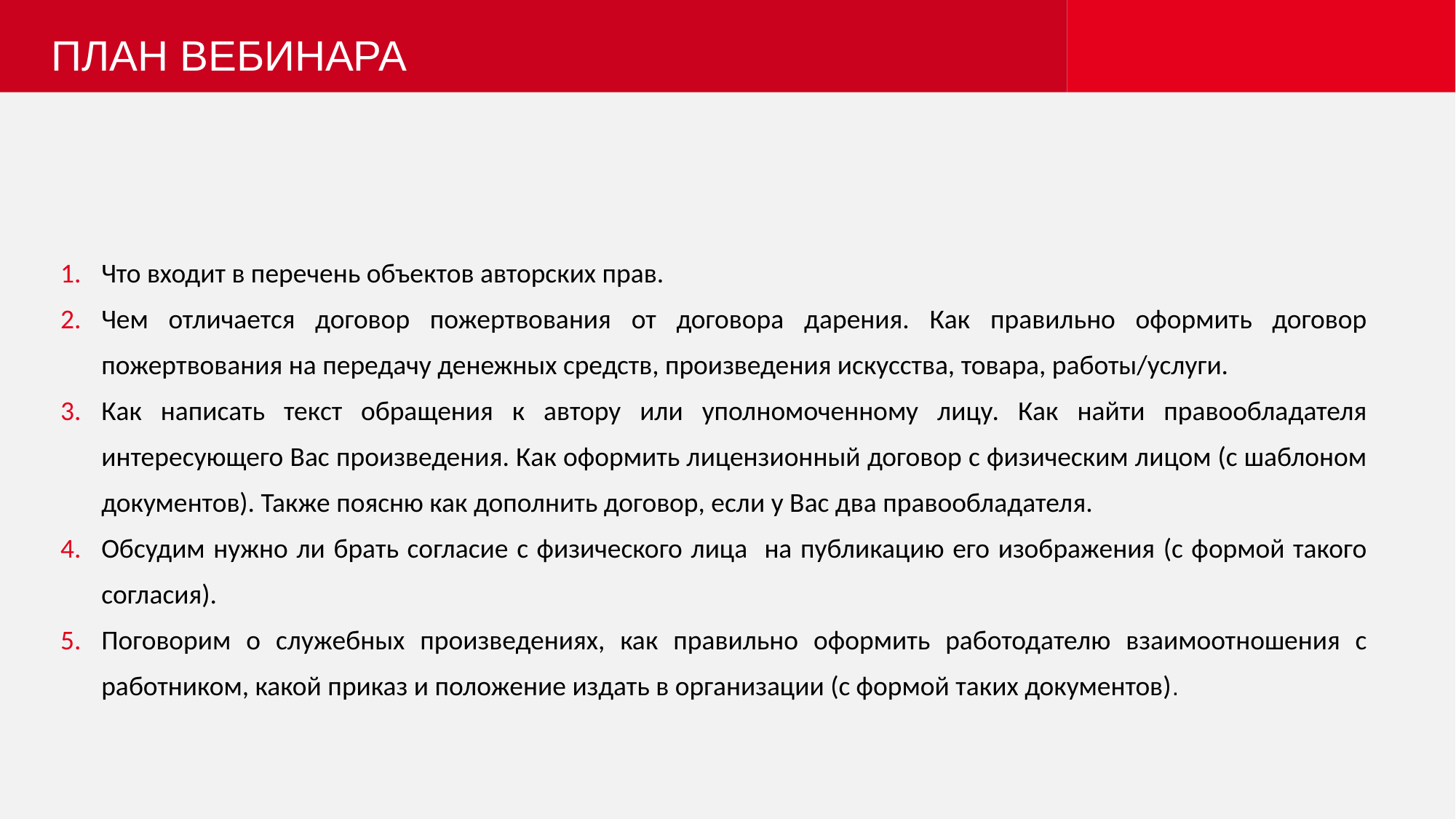

ПЛАН ВЕБИНАРА

Что входит в перечень объектов авторских прав.
Чем отличается договор пожертвования от договора дарения. Как правильно оформить договор пожертвования на передачу денежных средств, произведения искусства, товара, работы/услуги.
Как написать текст обращения к автору или уполномоченному лицу. Как найти правообладателя интересующего Вас произведения. Как оформить лицензионный договор с физическим лицом (с шаблоном документов). Также поясню как дополнить договор, если у Вас два правообладателя.
Обсудим нужно ли брать согласие с физического лица  на публикацию его изображения (с формой такого согласия).
Поговорим о служебных произведениях, как правильно оформить работодателю взаимоотношения с работником, какой приказ и положение издать в организации (с формой таких документов).